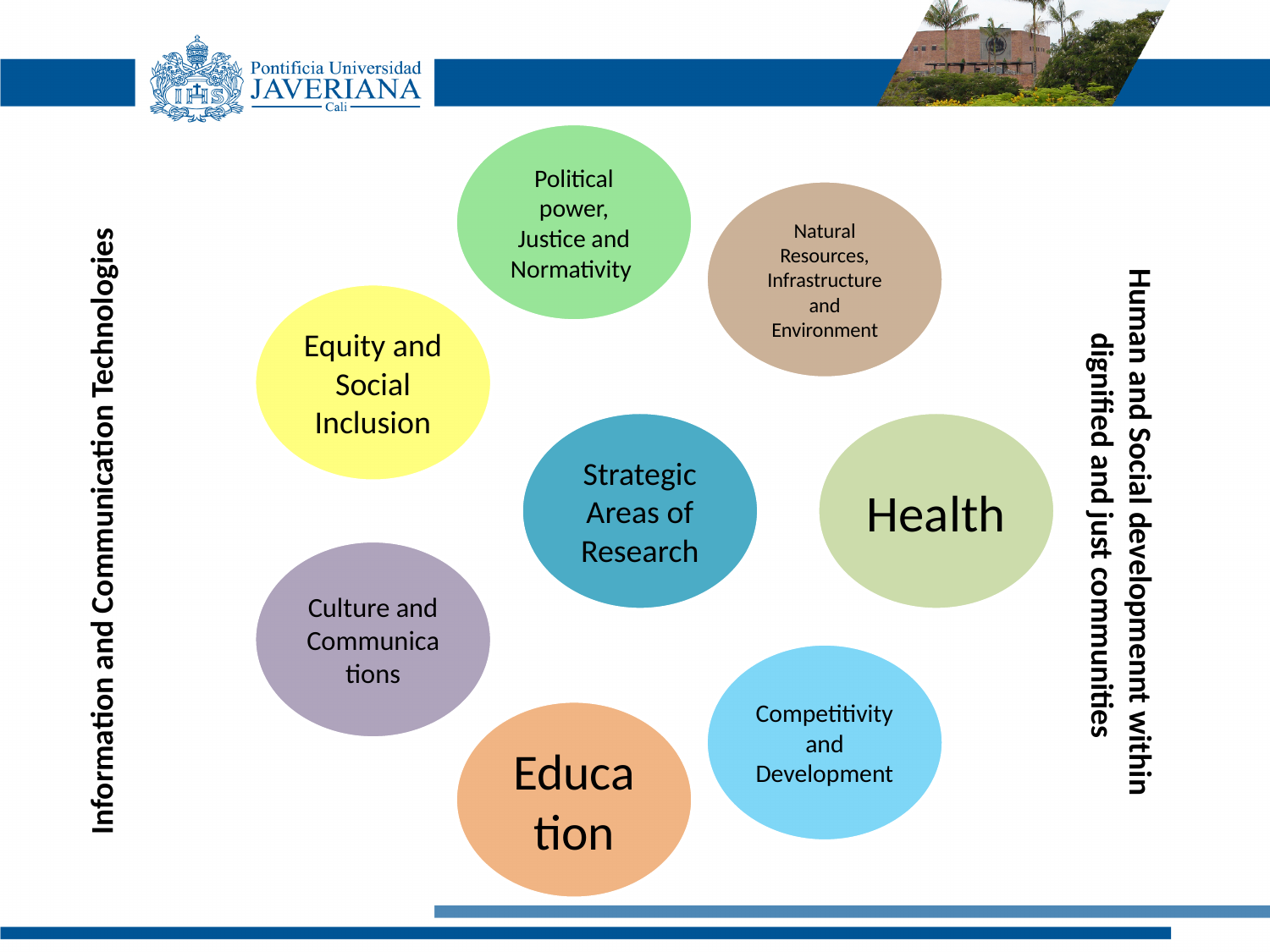

Strategic Areas of Research
Health
Competitivity and Development
Education
Culture and Communications
Equity and Social Inclusion
Political power, Justice and Normativity
Natural Resources, Infrastructure and Environment
Information and Communication Technologies
Human and Social developmennt within
 dignified and just communities